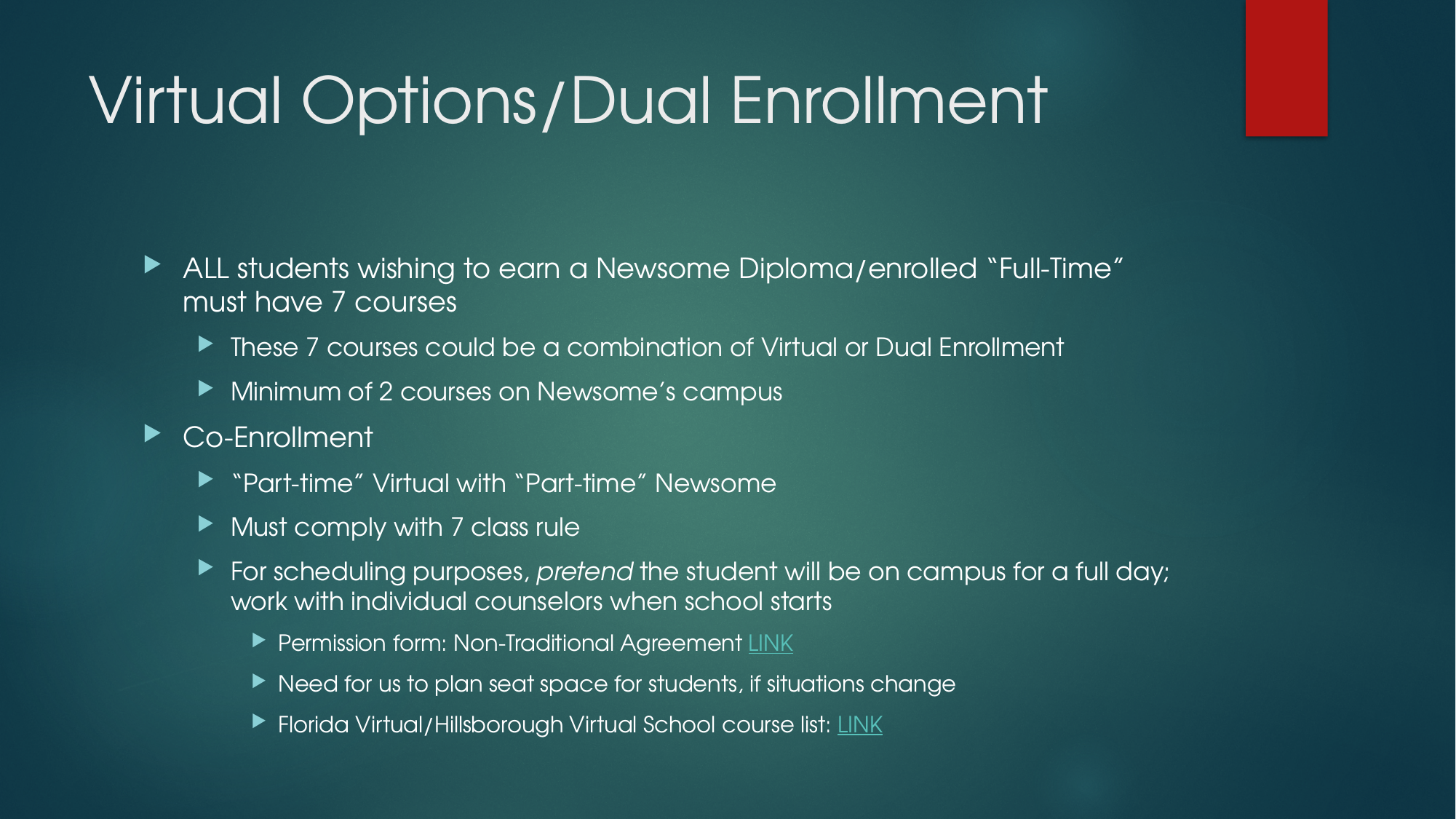

# Virtual Options/Dual Enrollment
ALL students wishing to earn a Newsome Diploma/enrolled “Full-Time” must have 7 courses
These 7 courses could be a combination of Virtual or Dual Enrollment
Minimum of 2 courses on Newsome’s campus
Co-Enrollment
“Part-time” Virtual with “Part-time” Newsome
Must comply with 7 class rule
For scheduling purposes, pretend the student will be on campus for a full day; work with individual counselors when school starts
Permission form: Non-Traditional Agreement LINK
Need for us to plan seat space for students, if situations change
Florida Virtual/Hillsborough Virtual School course list: LINK